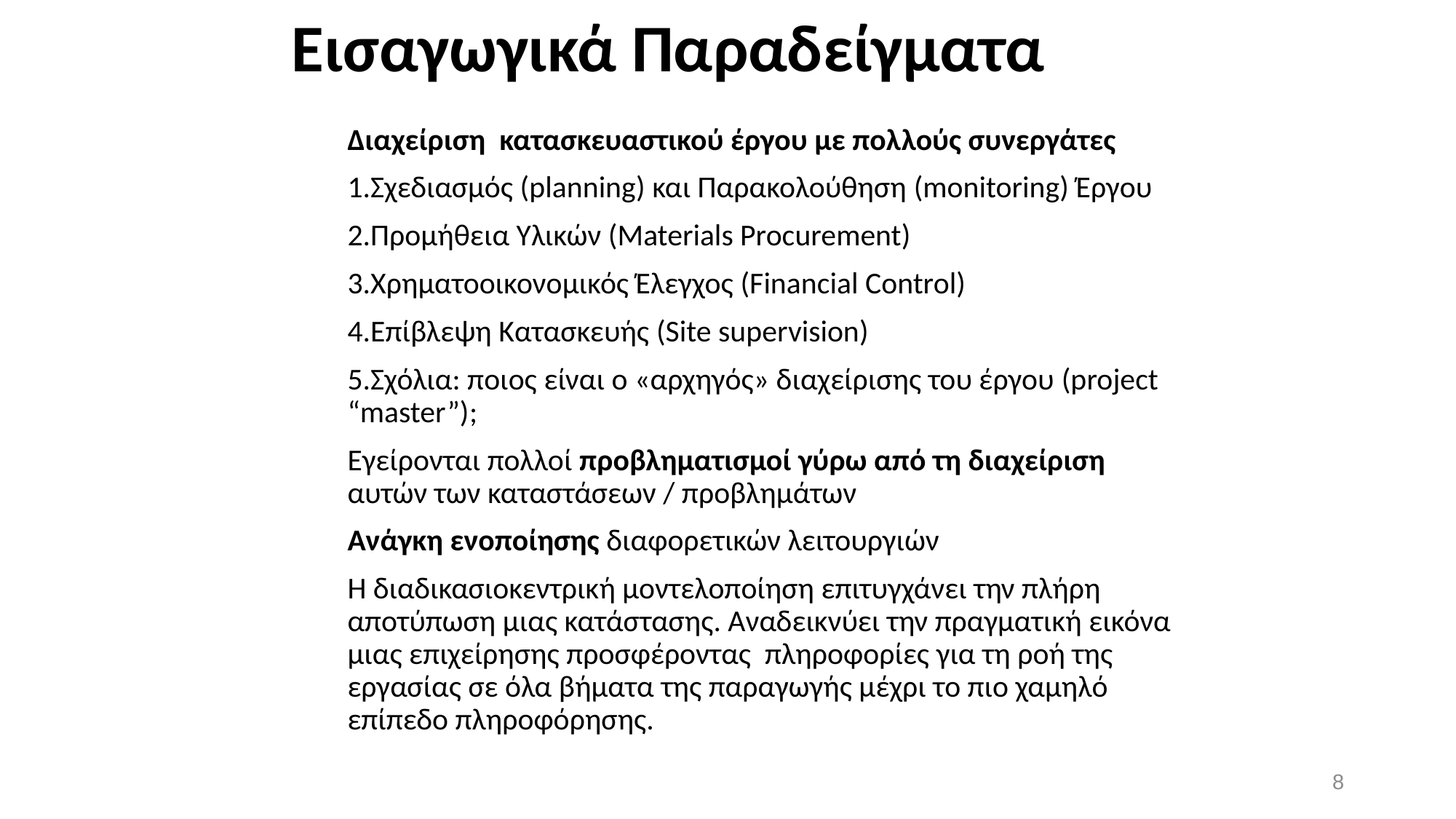

# Εισαγωγικά Παραδείγματα
Διαχείριση  κατασκευαστικού έργου με πολλούς συνεργάτες
Σχεδιασμός (planning) και Παρακολούθηση (monitoring) Έργου
Προμήθεια Υλικών (Materials Procurement)
Χρηματοοικονομικός Έλεγχος (Financial Control)
Επίβλεψη Κατασκευής (Site supervision)
Σχόλια: ποιος είναι ο «αρχηγός» διαχείρισης του έργου (project “master”);
Εγείρονται πολλοί προβληματισμοί γύρω από τη διαχείριση αυτών των καταστάσεων / προβλημάτων
Ανάγκη ενοποίησης διαφορετικών λειτουργιών
Η διαδικασιοκεντρική μοντελοποίηση επιτυγχάνει την πλήρη αποτύπωση μιας κατάστασης. Αναδεικνύει την πραγματική εικόνα μιας επιχείρησης προσφέροντας  πληροφορίες για τη ροή της εργασίας σε όλα βήματα της παραγωγής μέχρι το πιο χαμηλό επίπεδο πληροφόρησης.
8